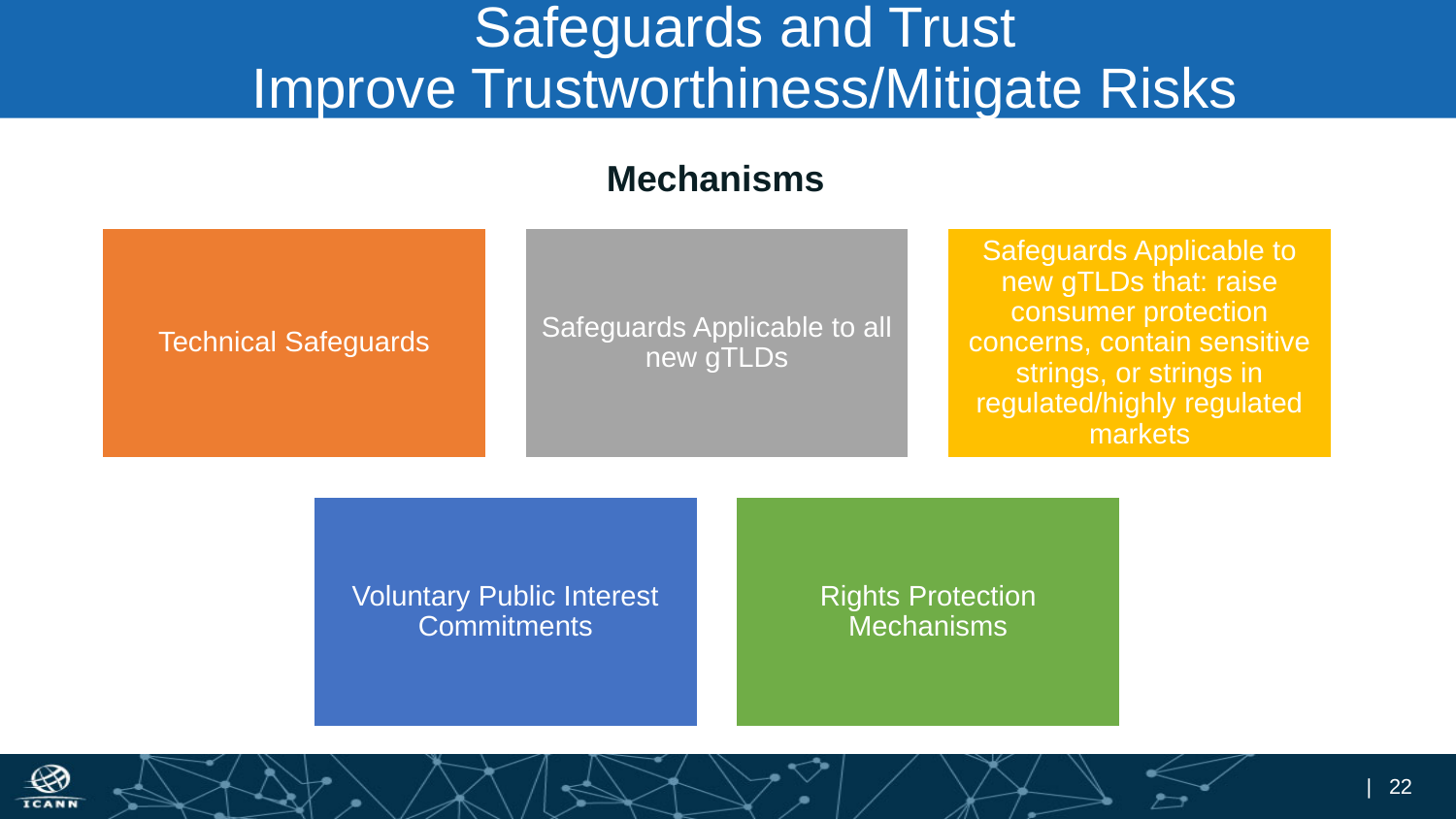

# Safeguards and Trust Improve Trustworthiness/Mitigate Risks
Mechanisms
Technical Safeguards
Safeguards Applicable to all new gTLDs
Safeguards Applicable to new gTLDs that: raise consumer protection concerns, contain sensitive strings, or strings in regulated/highly regulated markets
Voluntary Public Interest Commitments
Rights Protection Mechanisms